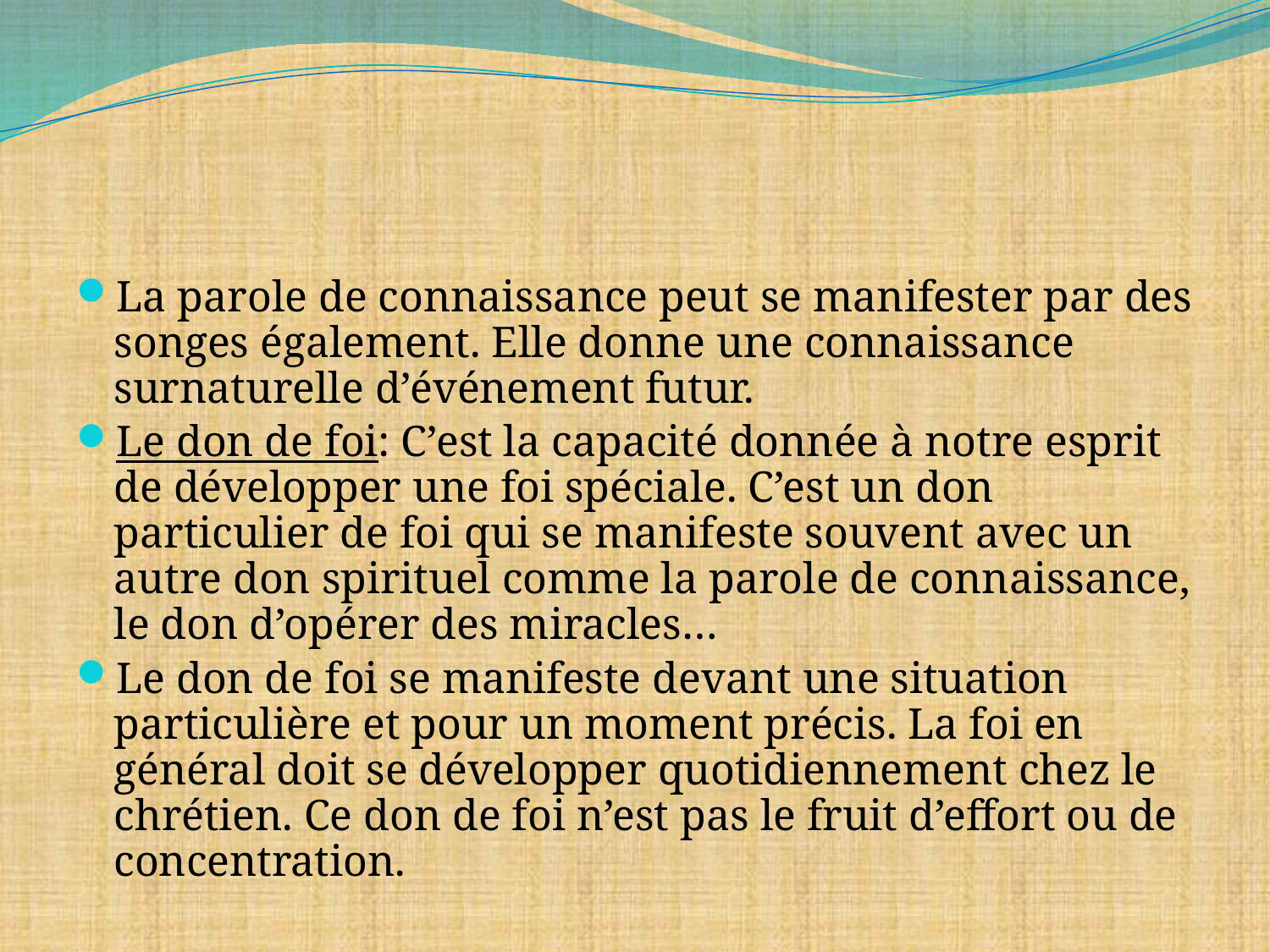

La parole de connaissance peut se manifester par des songes également. Elle donne une connaissance surnaturelle d’événement futur.
Le don de foi: C’est la capacité donnée à notre esprit de développer une foi spéciale. C’est un don particulier de foi qui se manifeste souvent avec un autre don spirituel comme la parole de connaissance, le don d’opérer des miracles…
Le don de foi se manifeste devant une situation particulière et pour un moment précis. La foi en général doit se développer quotidiennement chez le chrétien. Ce don de foi n’est pas le fruit d’effort ou de concentration.